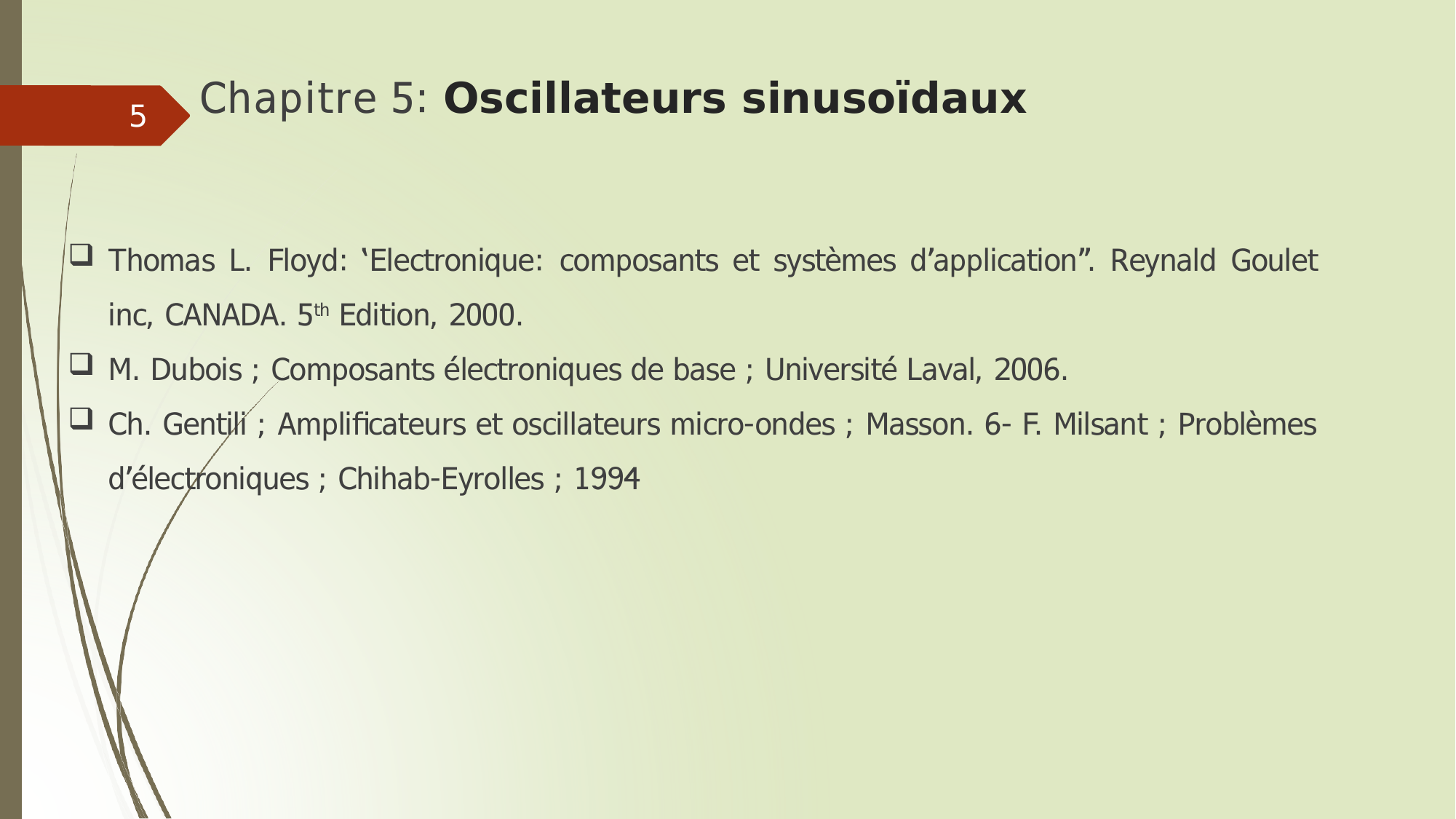

# Chapitre 5: Oscillateurs sinusoïdaux
5
Thomas L. Floyd: ‘Electronique: composants et systèmes d’application’’. Reynald Goulet inc, CANADA. 5th Edition, 2000.
M. Dubois ; Composants électroniques de base ; Université Laval, 2006.
Ch. Gentili ; Amplificateurs et oscillateurs micro-ondes ; Masson. 6- F. Milsant ; Problèmes d’électroniques ; Chihab-Eyrolles ; 1994